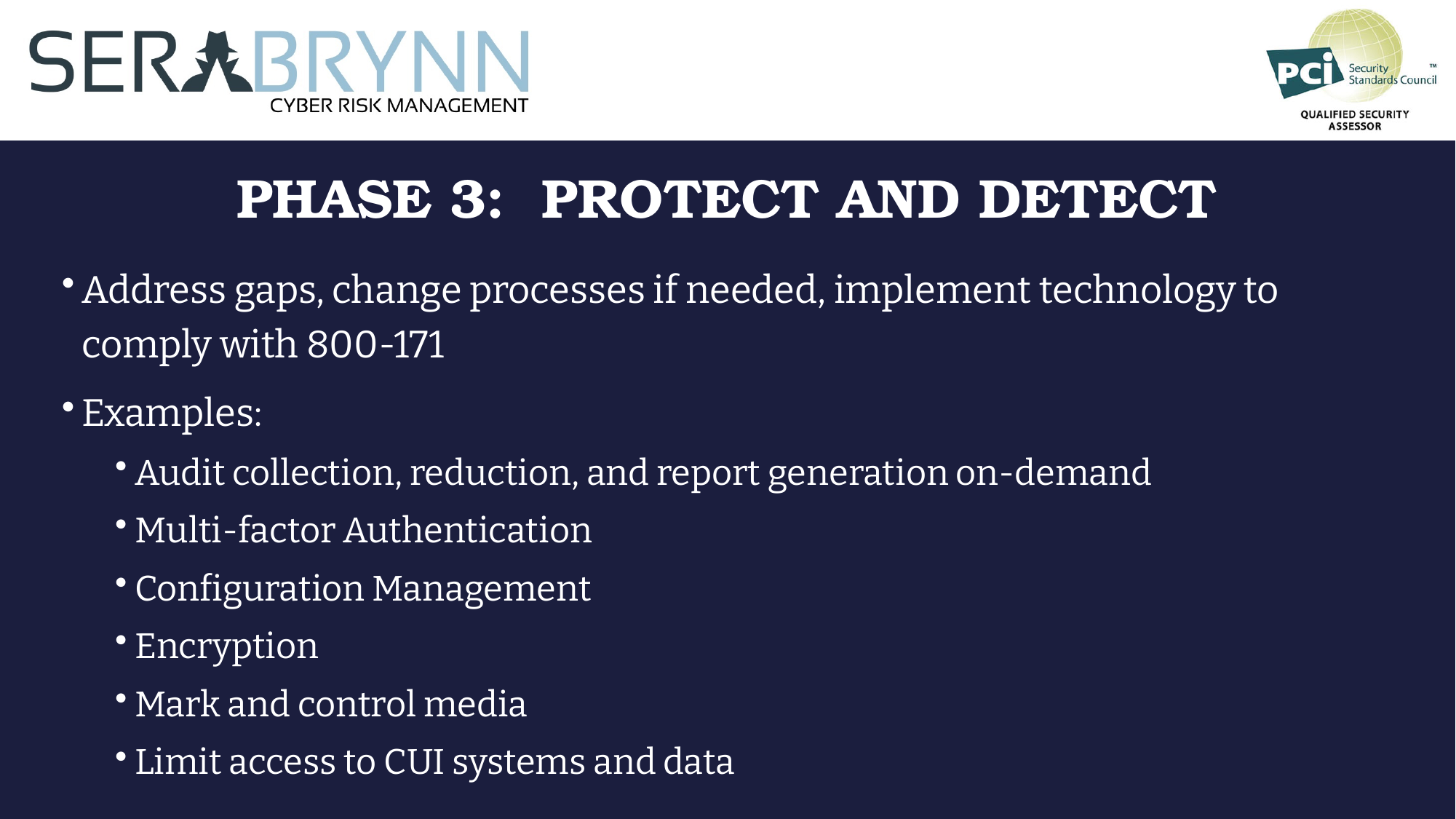

# Phase 3:  protect and detect

Address gaps, change processes if needed, implement technology to comply with 800-171
Examples:
Audit collection, reduction, and report generation on-demand
Multi-factor Authentication
Configuration Management
Encryption
Mark and control media
Limit access to CUI systems and data